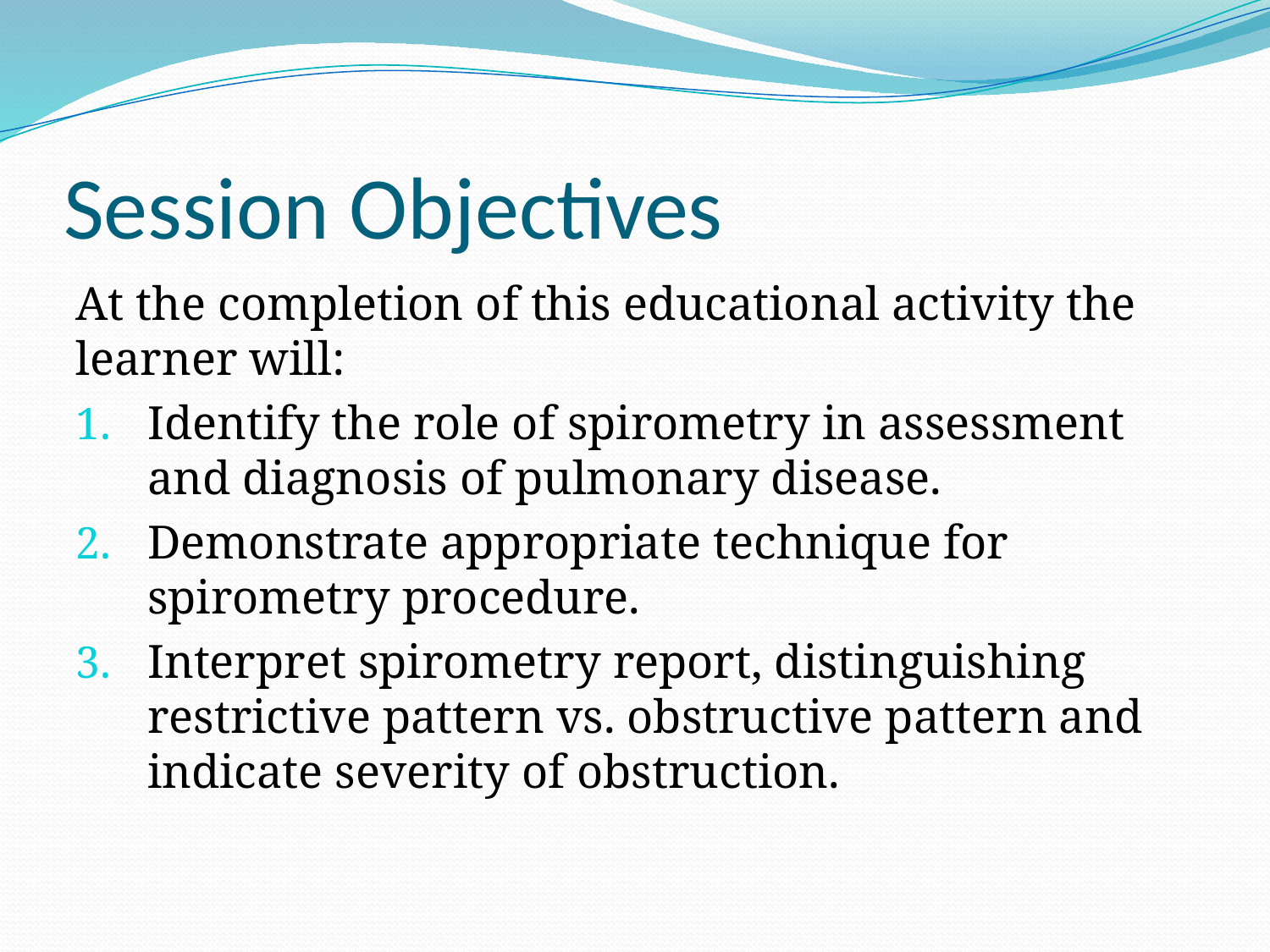

# Session Objectives
At the completion of this educational activity the learner will:
Identify the role of spirometry in assessment and diagnosis of pulmonary disease.
Demonstrate appropriate technique for spirometry procedure.
Interpret spirometry report, distinguishing restrictive pattern vs. obstructive pattern and indicate severity of obstruction.